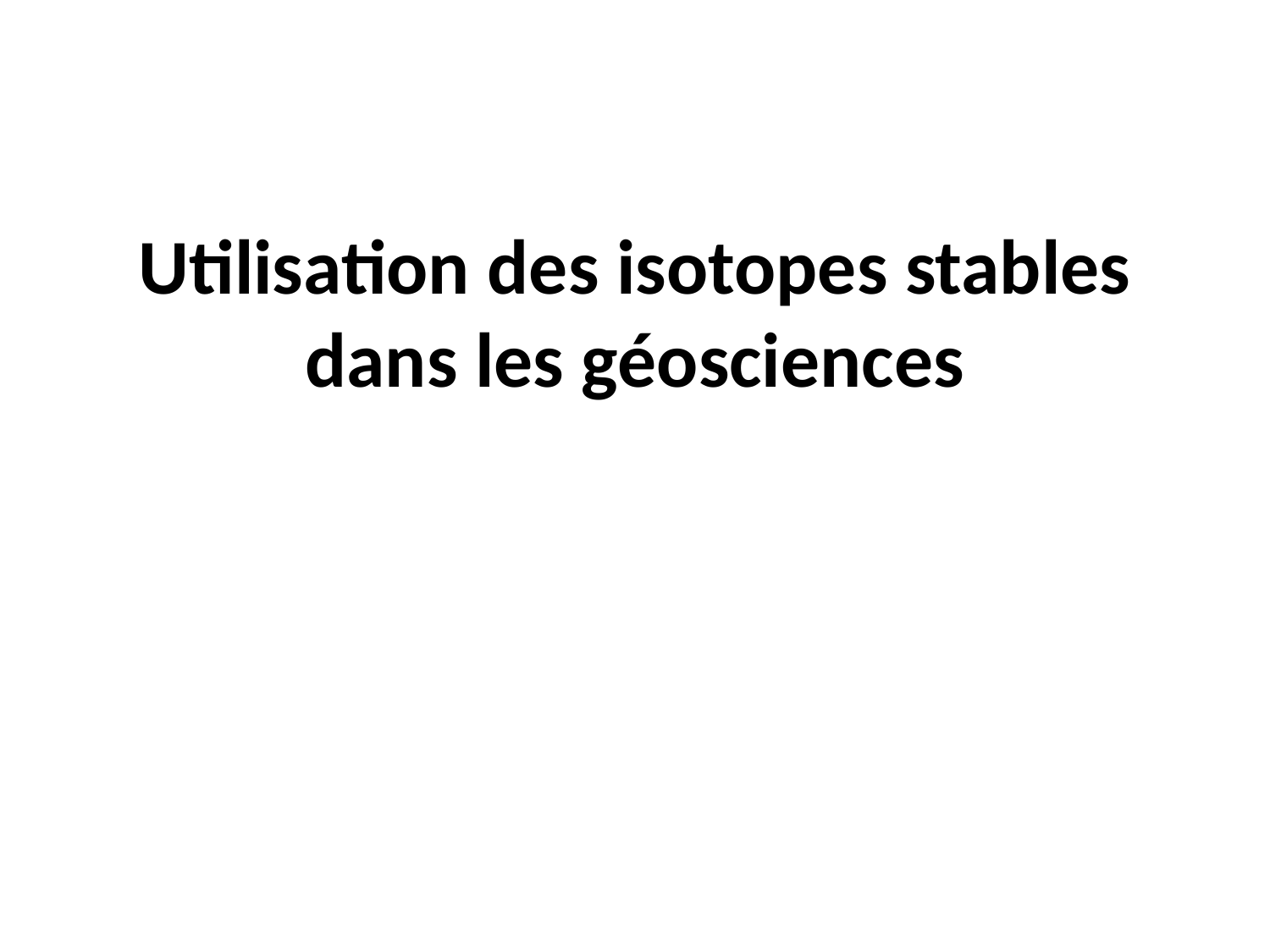

# Utilisation des isotopes stables dans les géosciences